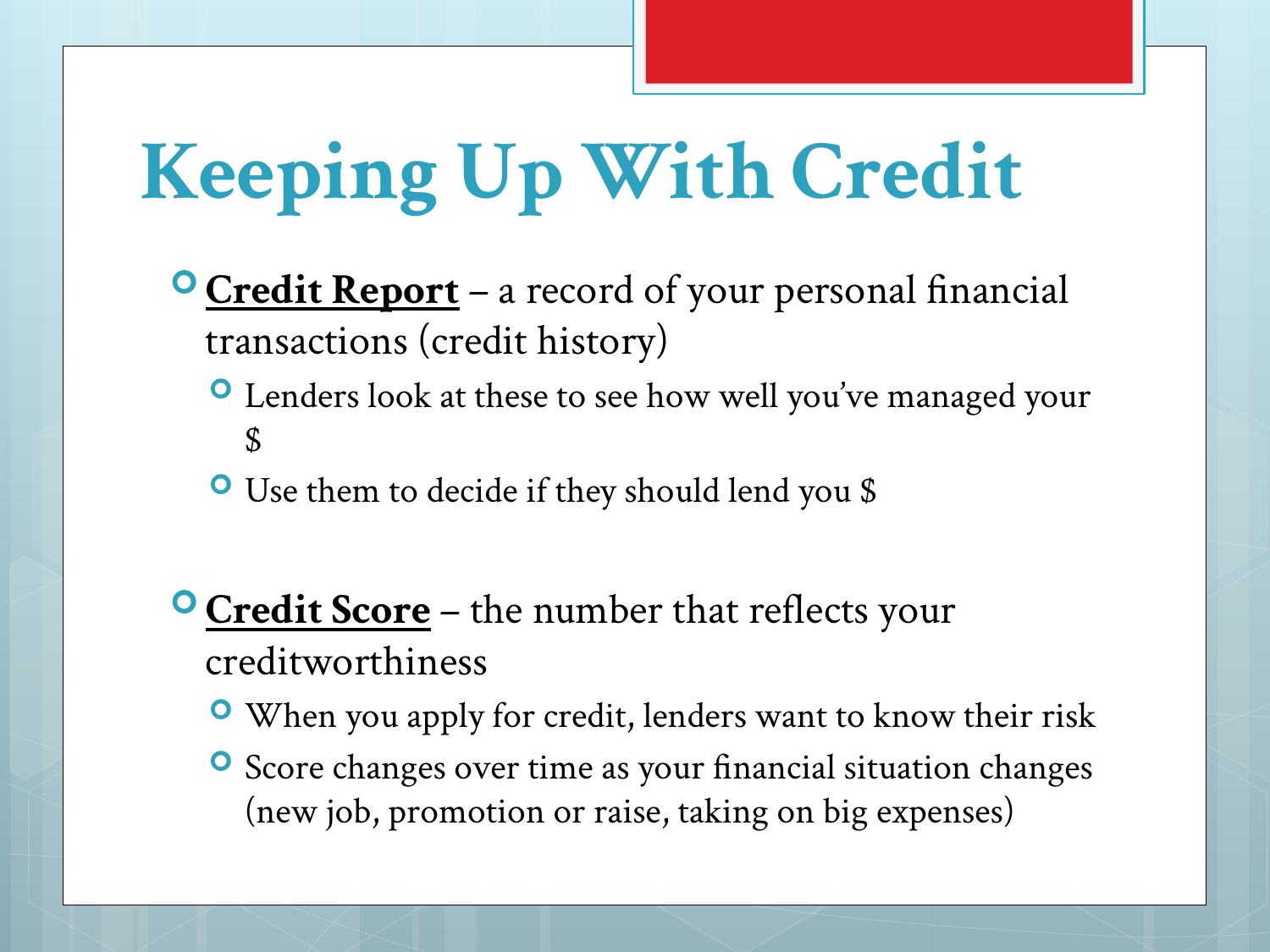

# Keeping Up With Credit
Credit Report – a record of your personal financial transactions (credit history)
Lenders look at these to see how well you’ve managed your $
Use them to decide if they should lend you $

Credit Score – the number that reflects your creditworthiness
When you apply for credit, lenders want to know their risk
Score changes over time as your financial situation changes (new job, promotion or raise, taking on big expenses)